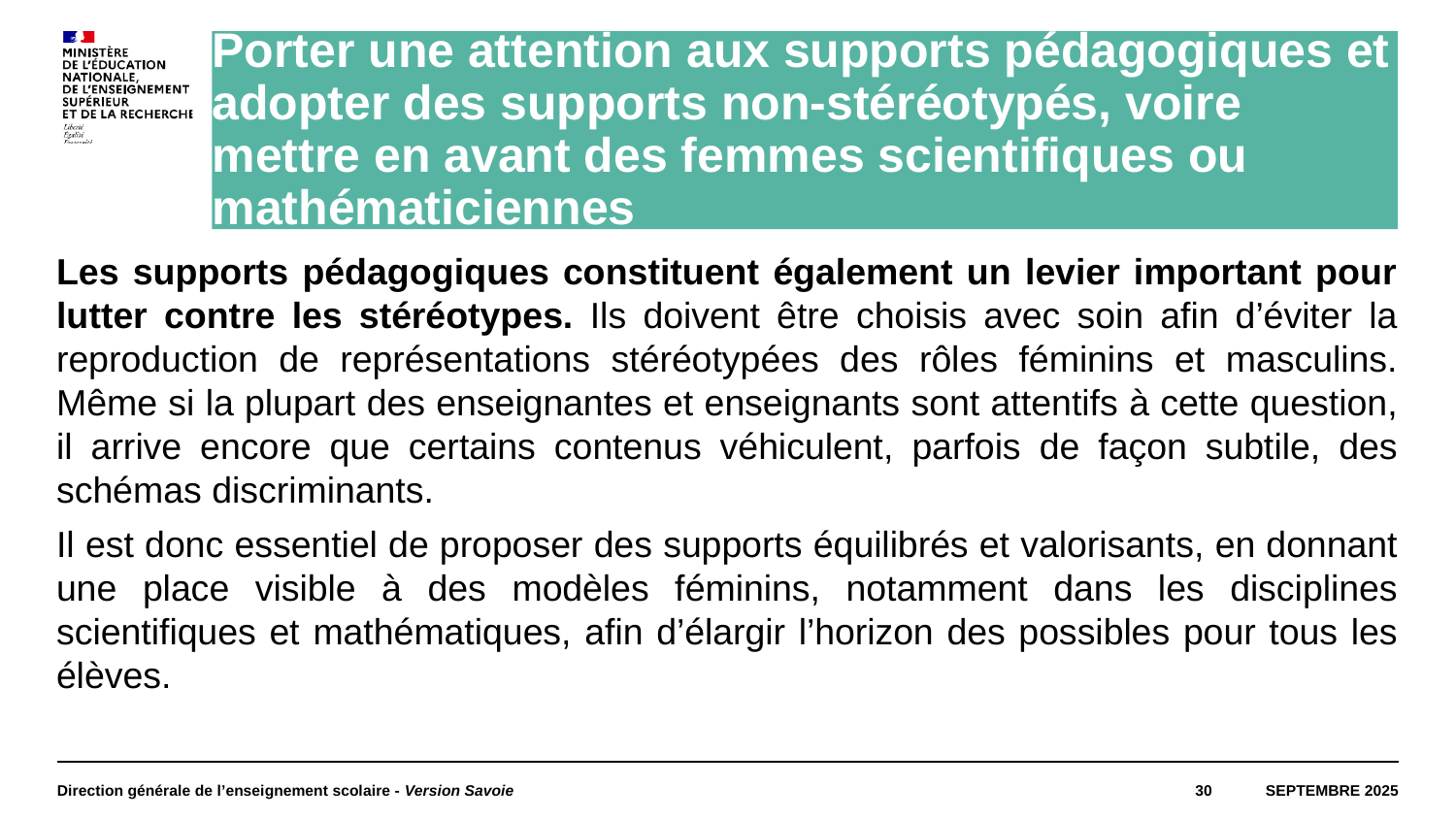

# Porter une attention aux supports pédagogiques et adopter des supports non-stéréotypés, voire mettre en avant des femmes scientifiques ou mathématiciennes
Les supports pédagogiques constituent également un levier important pour lutter contre les stéréotypes. Ils doivent être choisis avec soin afin d’éviter la reproduction de représentations stéréotypées des rôles féminins et masculins. Même si la plupart des enseignantes et enseignants sont attentifs à cette question, il arrive encore que certains contenus véhiculent, parfois de façon subtile, des schémas discriminants.
Il est donc essentiel de proposer des supports équilibrés et valorisants, en donnant une place visible à des modèles féminins, notamment dans les disciplines scientifiques et mathématiques, afin d’élargir l’horizon des possibles pour tous les élèves.
Direction générale de l’enseignement scolaire - Version Savoie
30
Septembre 2025